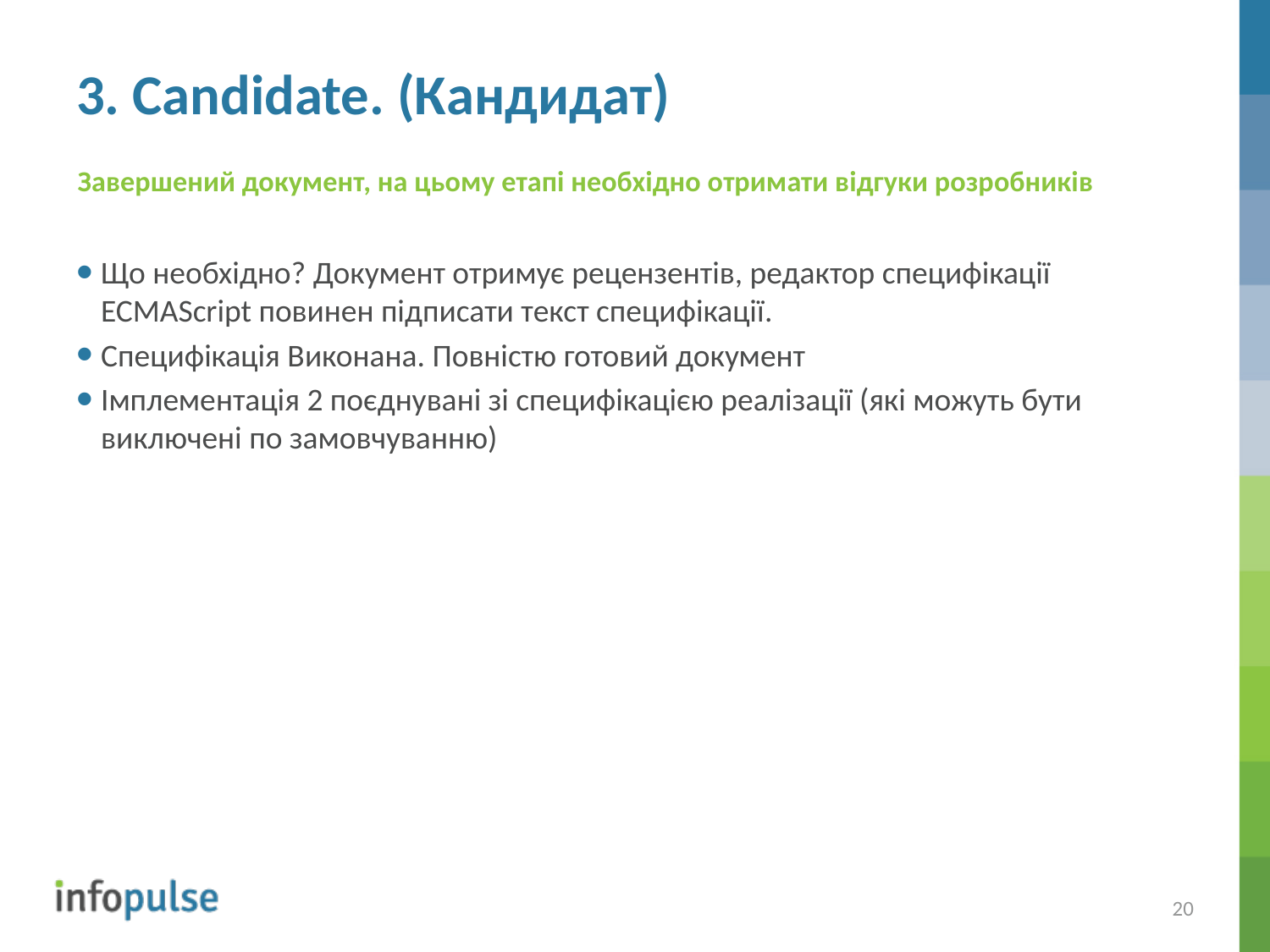

# 3. Candidate. (Кандидат)
Завершений документ, на цьому етапі необхідно отримати відгуки розробників
Що необхідно? Документ отримує рецензентів, редактор специфікації ECMAScript повинен підписати текст специфікації.
Специфікація Виконана. Повністю готовий документ
Імплементація 2 поєднувані зі специфікацією реалізації (які можуть бути виключені по замовчуванню)
20